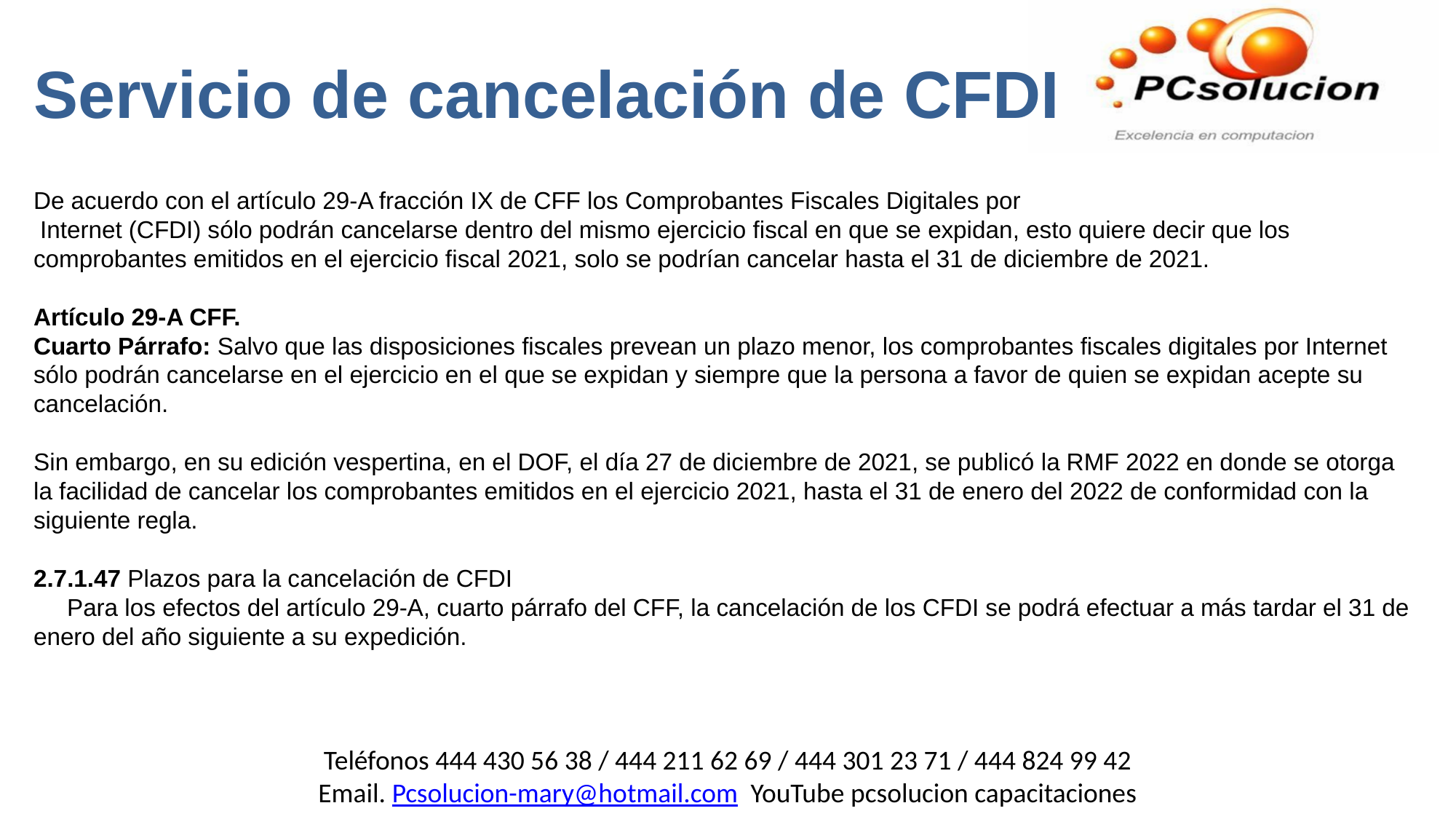

Servicio de cancelación de CFDI
De acuerdo con el artículo 29-A fracción IX de CFF los Comprobantes Fiscales Digitales por
 Internet (CFDI) sólo podrán cancelarse dentro del mismo ejercicio fiscal en que se expidan, esto quiere decir que los comprobantes emitidos en el ejercicio fiscal 2021, solo se podrían cancelar hasta el 31 de diciembre de 2021.

Artículo 29-A CFF.
Cuarto Párrafo: Salvo que las disposiciones fiscales prevean un plazo menor, los comprobantes fiscales digitales por Internet sólo podrán cancelarse en el ejercicio en el que se expidan y siempre que la persona a favor de quien se expidan acepte su cancelación.

Sin embargo, en su edición vespertina, en el DOF, el día 27 de diciembre de 2021, se publicó la RMF 2022 en donde se otorga la facilidad de cancelar los comprobantes emitidos en el ejercicio 2021, hasta el 31 de enero del 2022 de conformidad con la siguiente regla.

2.7.1.47 Plazos para la cancelación de CFDI
     Para los efectos del artículo 29-A, cuarto párrafo del CFF, la cancelación de los CFDI se podrá efectuar a más tardar el 31 de enero del año siguiente a su expedición.